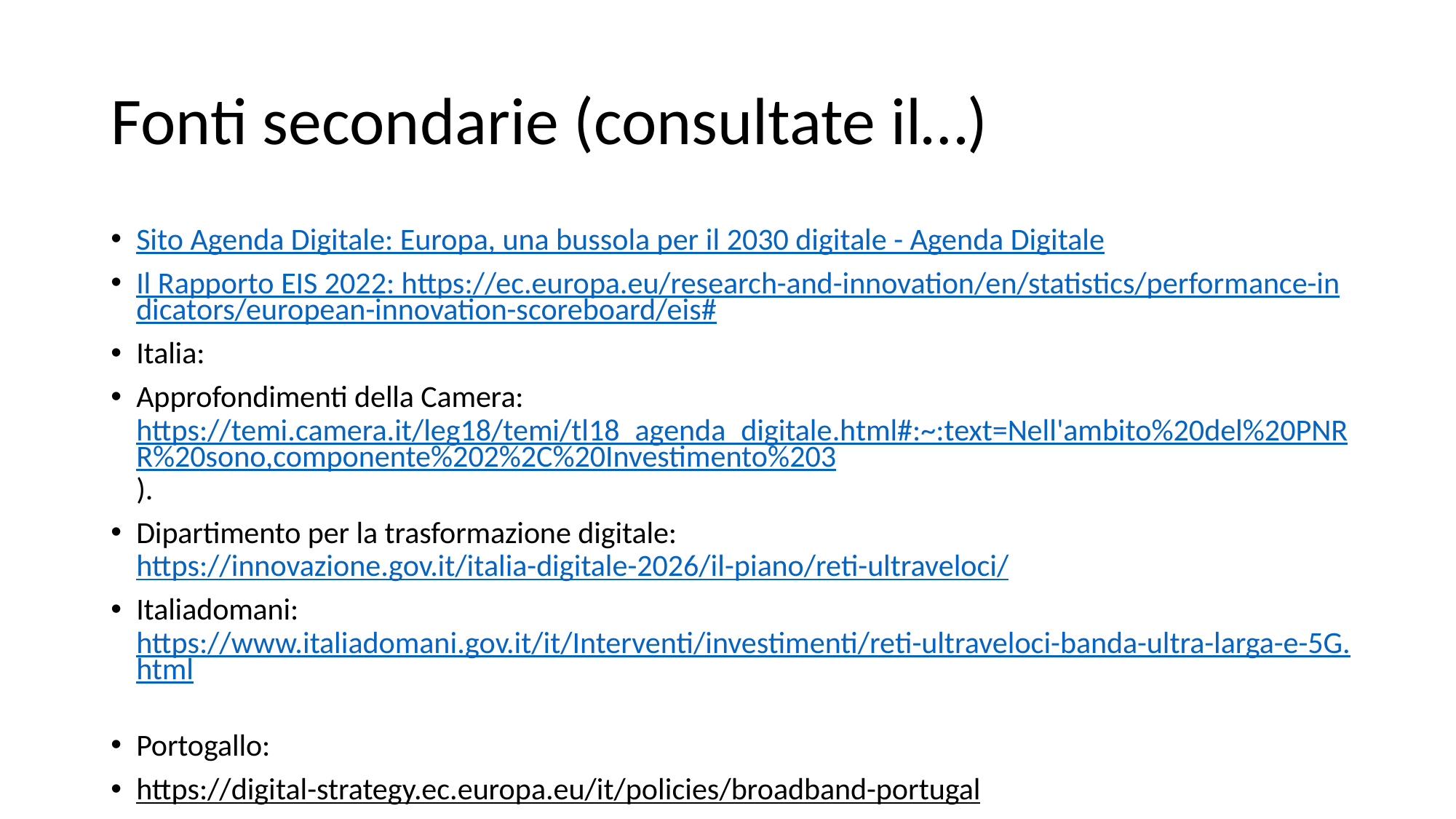

# Fonti secondarie (consultate il…)
Sito Agenda Digitale: Europa, una bussola per il 2030 digitale - Agenda Digitale
Il Rapporto EIS 2022: https://ec.europa.eu/research-and-innovation/en/statistics/performance-indicators/european-innovation-scoreboard/eis#
Italia:
Approfondimenti della Camera: https://temi.camera.it/leg18/temi/tl18_agenda_digitale.html#:~:text=Nell'ambito%20del%20PNRR%20sono,componente%202%2C%20Investimento%203).
Dipartimento per la trasformazione digitale: https://innovazione.gov.it/italia-digitale-2026/il-piano/reti-ultraveloci/
Italiadomani: https://www.italiadomani.gov.it/it/Interventi/investimenti/reti-ultraveloci-banda-ultra-larga-e-5G.html
Portogallo:
https://digital-strategy.ec.europa.eu/it/policies/broadband-portugal